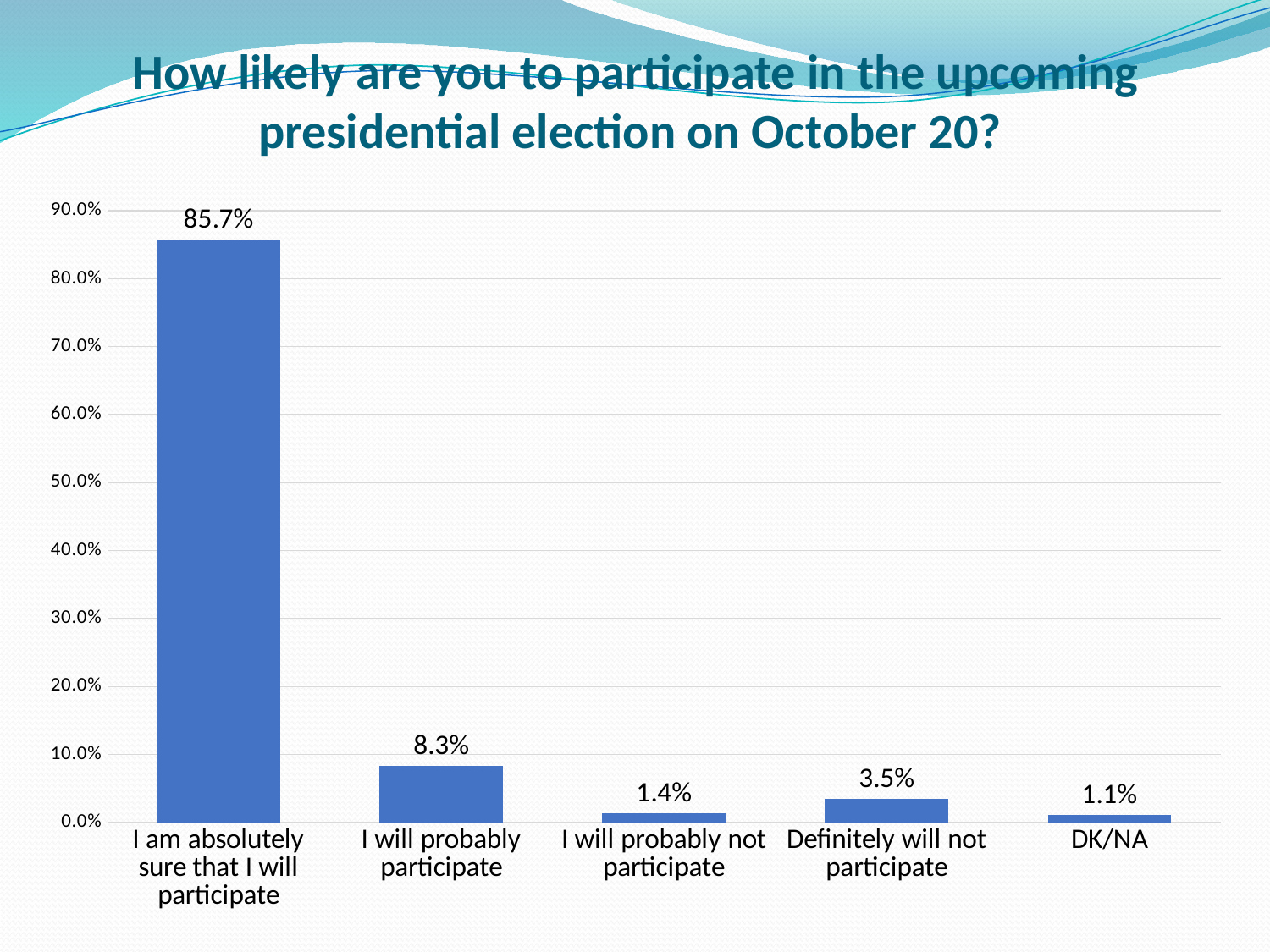

# How likely are you to participate in the upcoming presidential election on October 20?

### Chart

| Category |  |
|---|---|
| I am absolutely sure that I will participate | 0.857 |
| I will probably participate | 0.083 |
| I will probably not participate | 0.014 |
| Definitely will not participate | 0.035 |
| DK/NA | 0.011 |